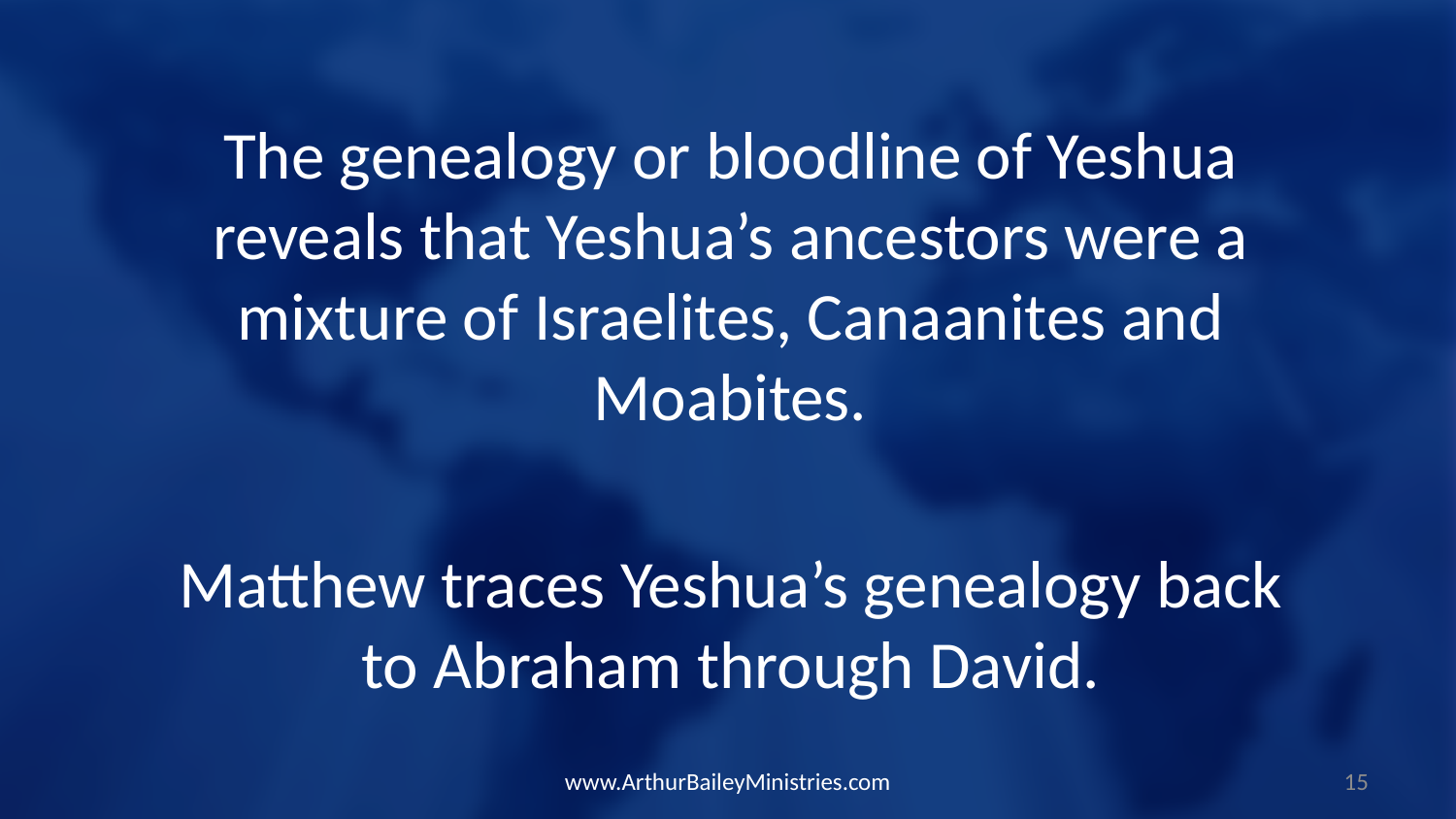

The genealogy or bloodline of Yeshua reveals that Yeshua’s ancestors were a mixture of Israelites, Canaanites and Moabites.

Matthew traces Yeshua’s genealogy back to Abraham through David.

www.ArthurBaileyMinistries.com
15